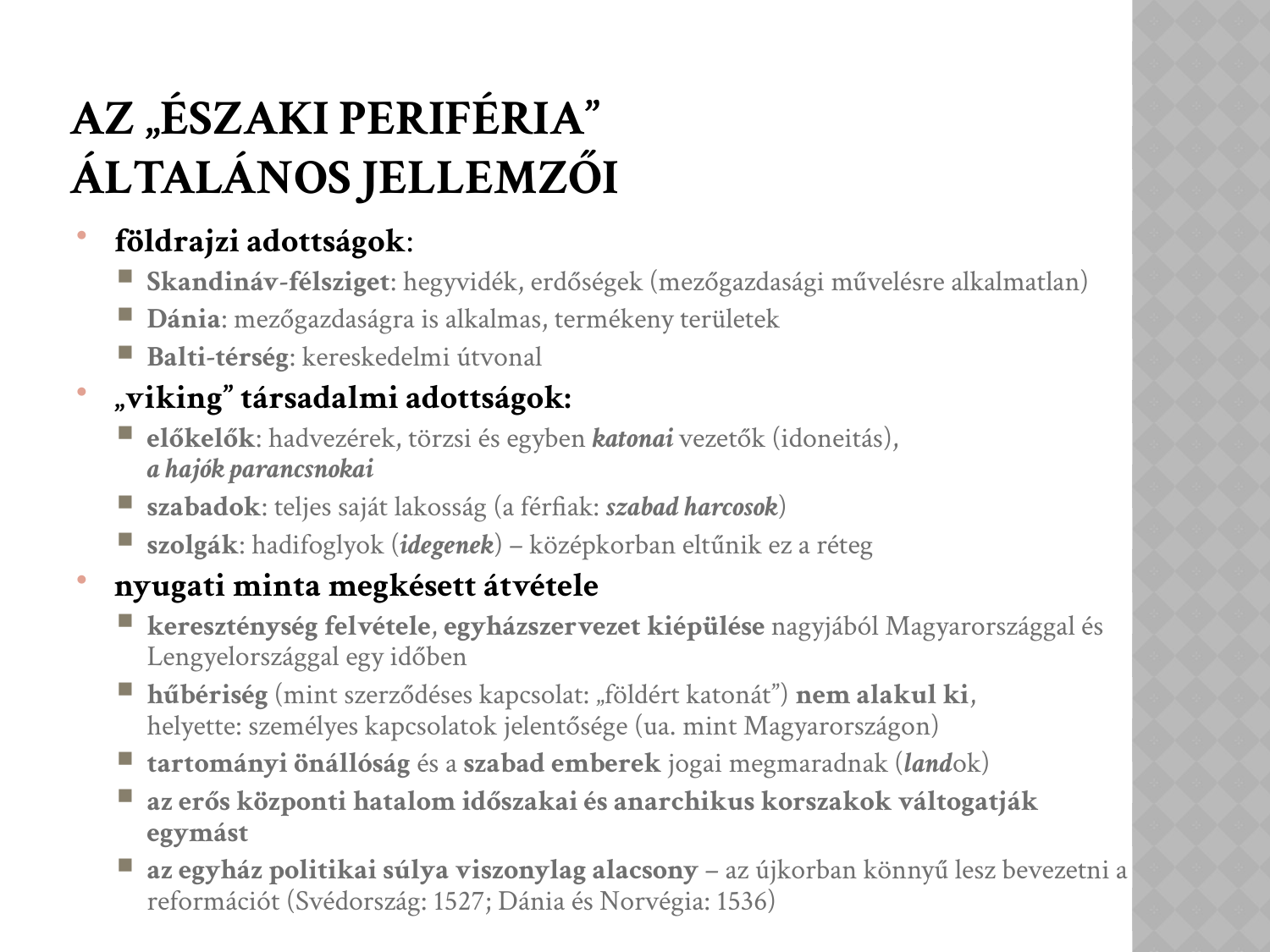

# Az „északi periféria” általános jellemzői
földrajzi adottságok:
Skandináv-félsziget: hegyvidék, erdőségek (mezőgazdasági művelésre alkalmatlan)
Dánia: mezőgazdaságra is alkalmas, termékeny területek
Balti-térség: kereskedelmi útvonal
„viking” társadalmi adottságok:
előkelők: hadvezérek, törzsi és egyben katonai vezetők (idoneitás),
a hajók parancsnokai
szabadok: teljes saját lakosság (a férfiak: szabad harcosok)
szolgák: hadifoglyok (idegenek) – középkorban eltűnik ez a réteg
nyugati minta megkésett átvétele
kereszténység felvétele, egyházszervezet kiépülése nagyjából Magyarországgal és Lengyelországgal egy időben
hűbériség (mint szerződéses kapcsolat: „földért katonát”) nem alakul ki,
helyette: személyes kapcsolatok jelentősége (ua. mint Magyarországon)
tartományi önállóság és a szabad emberek jogai megmaradnak (landok)
az erős központi hatalom időszakai és anarchikus korszakok váltogatják egymást
az egyház politikai súlya viszonylag alacsony – az újkorban könnyű lesz bevezetni a reformációt (Svédország: 1527; Dánia és Norvégia: 1536)